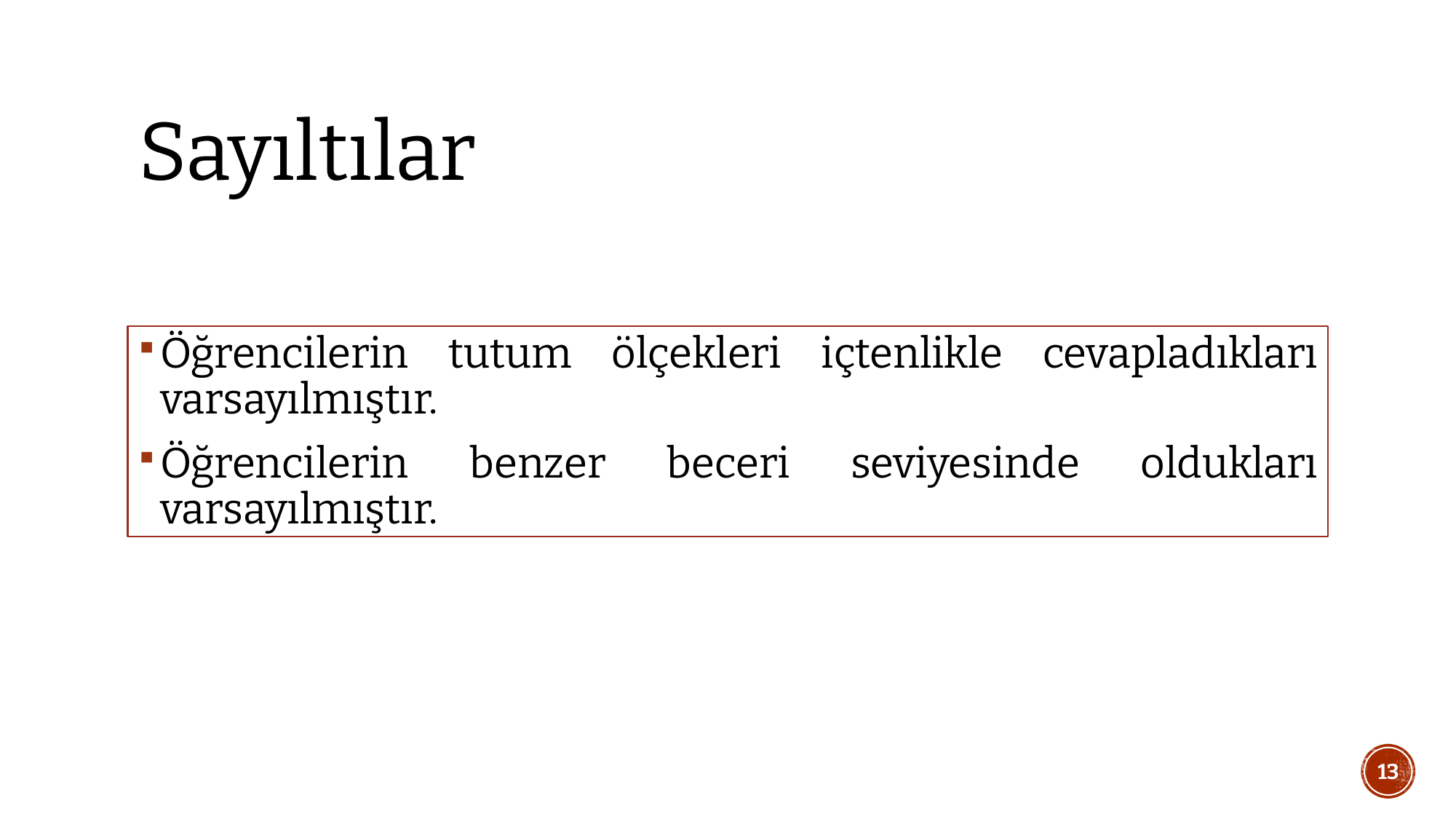

# Sayıltılar
Öğrencilerin tutum ölçekleri içtenlikle cevapladıkları varsayılmıştır.
Öğrencilerin benzer beceri seviyesinde oldukları varsayılmıştır.
13